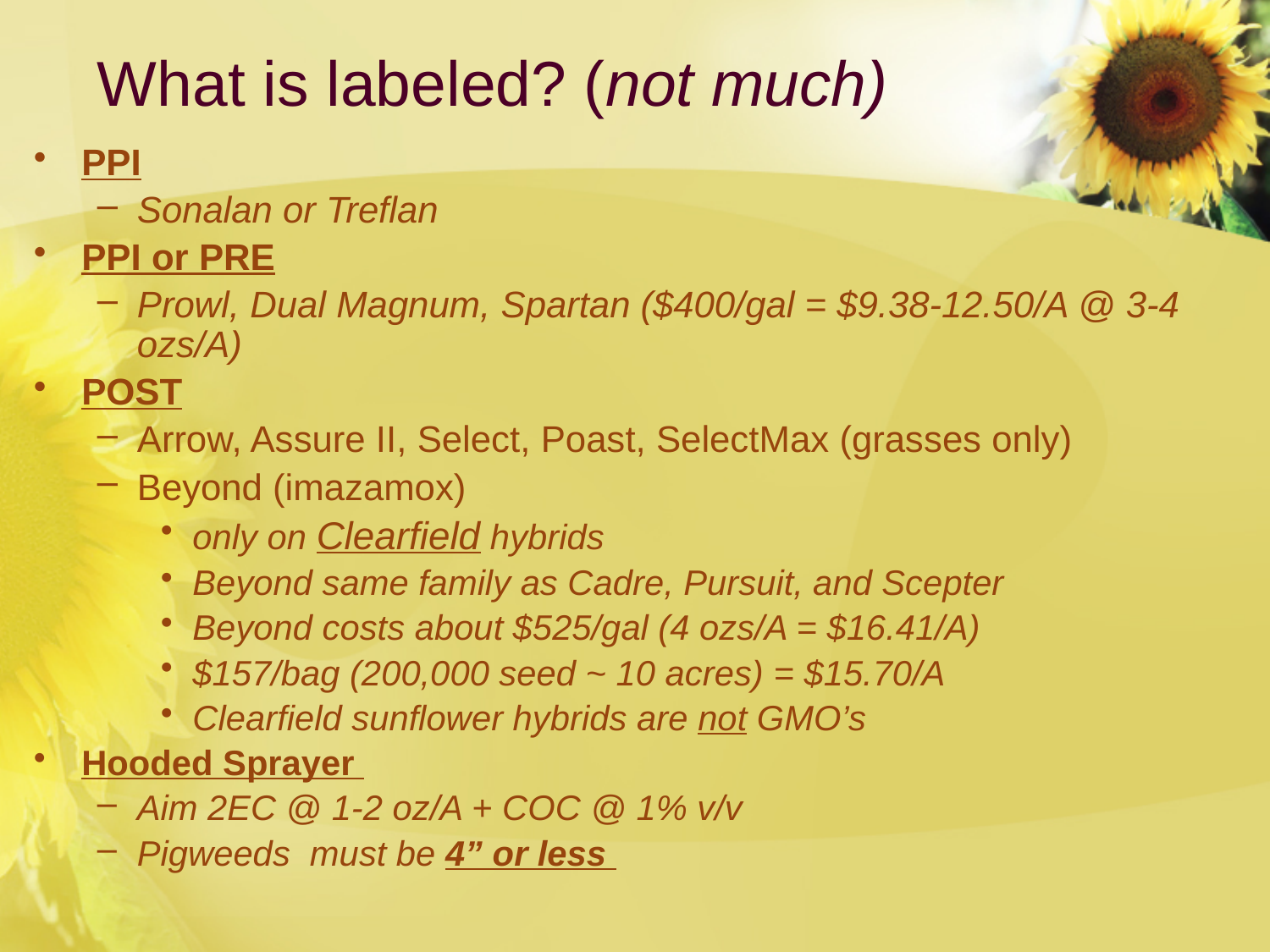

# What is labeled? (not much)
PPI
Sonalan or Treflan
PPI or PRE
Prowl, Dual Magnum, Spartan ($400/gal = $9.38-12.50/A @ 3-4 ozs/A)
POST
Arrow, Assure II, Select, Poast, SelectMax (grasses only)
Beyond (imazamox)
only on Clearfield hybrids
Beyond same family as Cadre, Pursuit, and Scepter
Beyond costs about $525/gal (4 ozs/A = $16.41/A)
$157/bag (200,000 seed ~ 10 acres) = $15.70/A
Clearfield sunflower hybrids are not GMO’s
Hooded Sprayer
Aim 2EC @ 1-2 oz/A + COC @ 1% v/v
Pigweeds  must be 4” or less